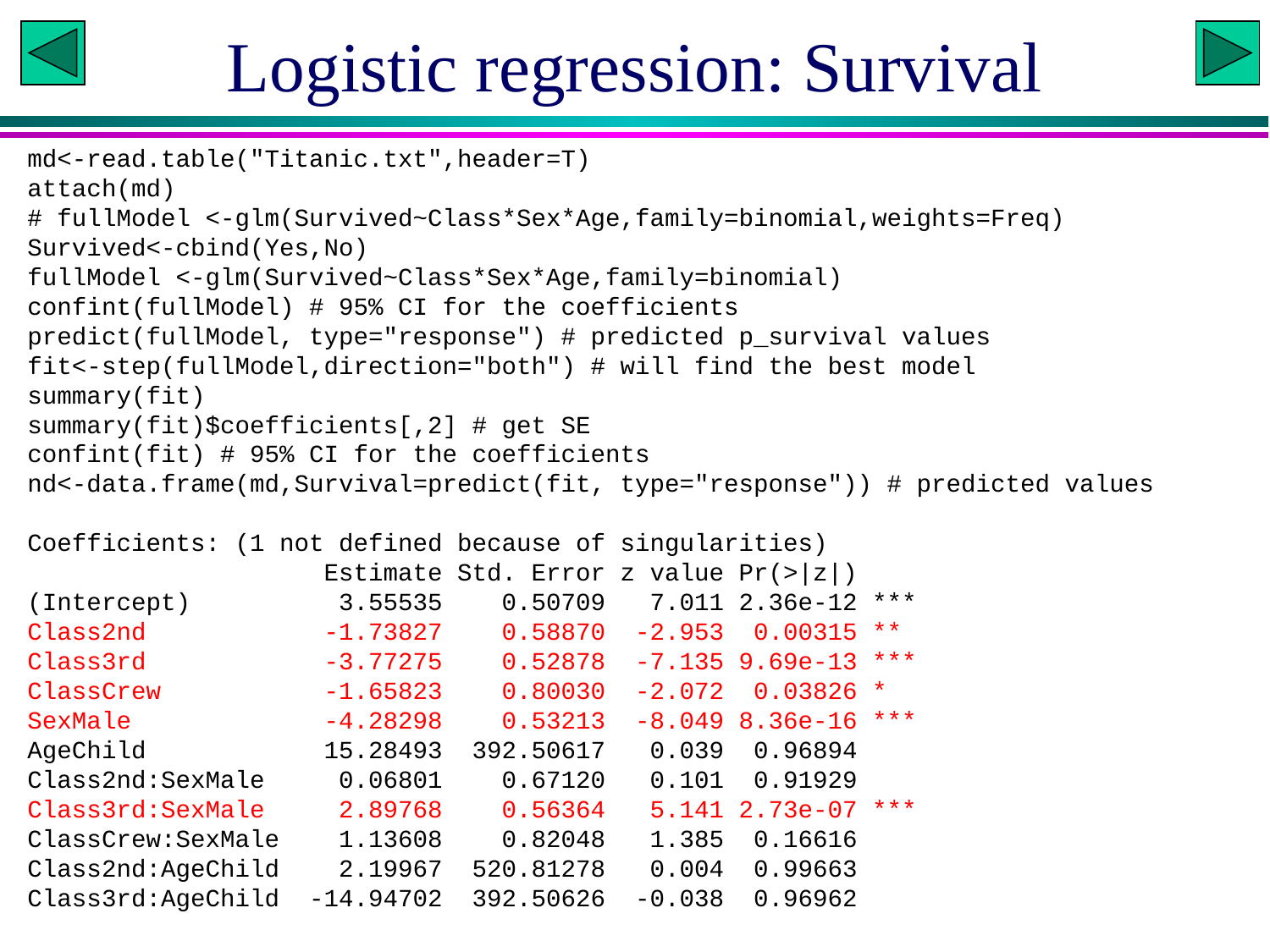

# Logistic regression: Survival
md<-read.table("Titanic.txt",header=T)
attach(md)
# fullModel <-glm(Survived~Class*Sex*Age,family=binomial,weights=Freq)
Survived<-cbind(Yes,No)
fullModel <-glm(Survived~Class*Sex*Age,family=binomial)
confint(fullModel) # 95% CI for the coefficients
predict(fullModel, type="response") # predicted p_survival values
fit<-step(fullModel,direction="both") # will find the best model
summary(fit)
summary(fit)$coefficients[,2] # get SE
confint(fit) # 95% CI for the coefficients
nd<-data.frame(md,Survival=predict(fit, type="response")) # predicted values

Coefficients: (1 not defined because of singularities)
                    Estimate Std. Error z value Pr(>|z|)
(Intercept)          3.55535    0.50709   7.011 2.36e-12 ***
Class2nd            -1.73827    0.58870  -2.953  0.00315 **
Class3rd            -3.77275    0.52878  -7.135 9.69e-13 ***
ClassCrew           -1.65823    0.80030  -2.072  0.03826 *
SexMale             -4.28298    0.53213  -8.049 8.36e-16 ***
AgeChild            15.28493  392.50617   0.039  0.96894
Class2nd:SexMale     0.06801    0.67120   0.101  0.91929
Class3rd:SexMale     2.89768    0.56364   5.141 2.73e-07 ***
ClassCrew:SexMale    1.13608    0.82048   1.385  0.16616
Class2nd:AgeChild    2.19967  520.81278   0.004  0.99663
Class3rd:AgeChild  -14.94702  392.50626  -0.038  0.96962